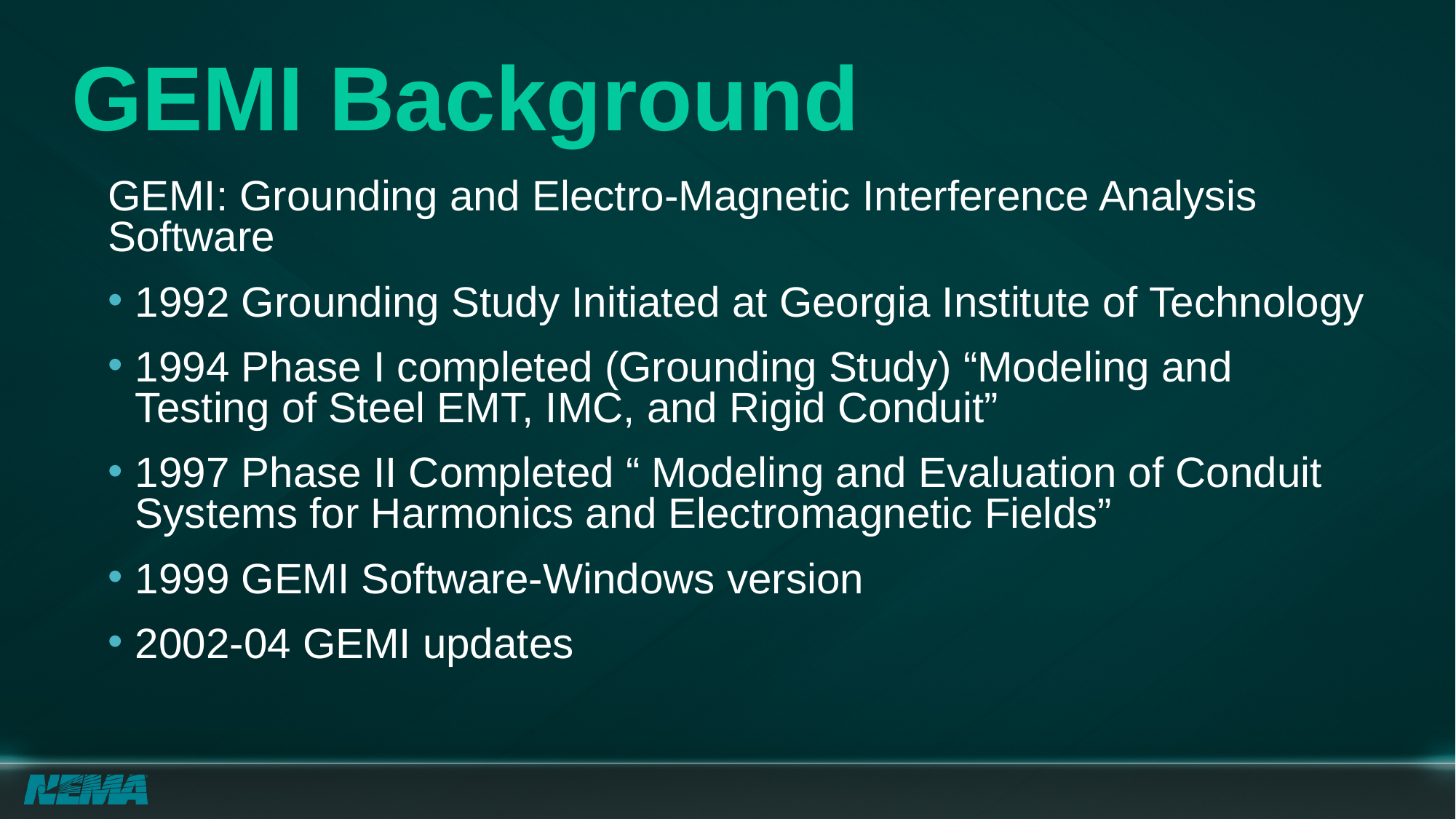

# GEMI Background
GEMI: Grounding and Electro-Magnetic Interference Analysis Software
1992 Grounding Study Initiated at Georgia Institute of Technology
1994 Phase I completed (Grounding Study) “Modeling and Testing of Steel EMT, IMC, and Rigid Conduit”
1997 Phase II Completed “ Modeling and Evaluation of Conduit Systems for Harmonics and Electromagnetic Fields”
1999 GEMI Software-Windows version
2002-04 GEMI updates